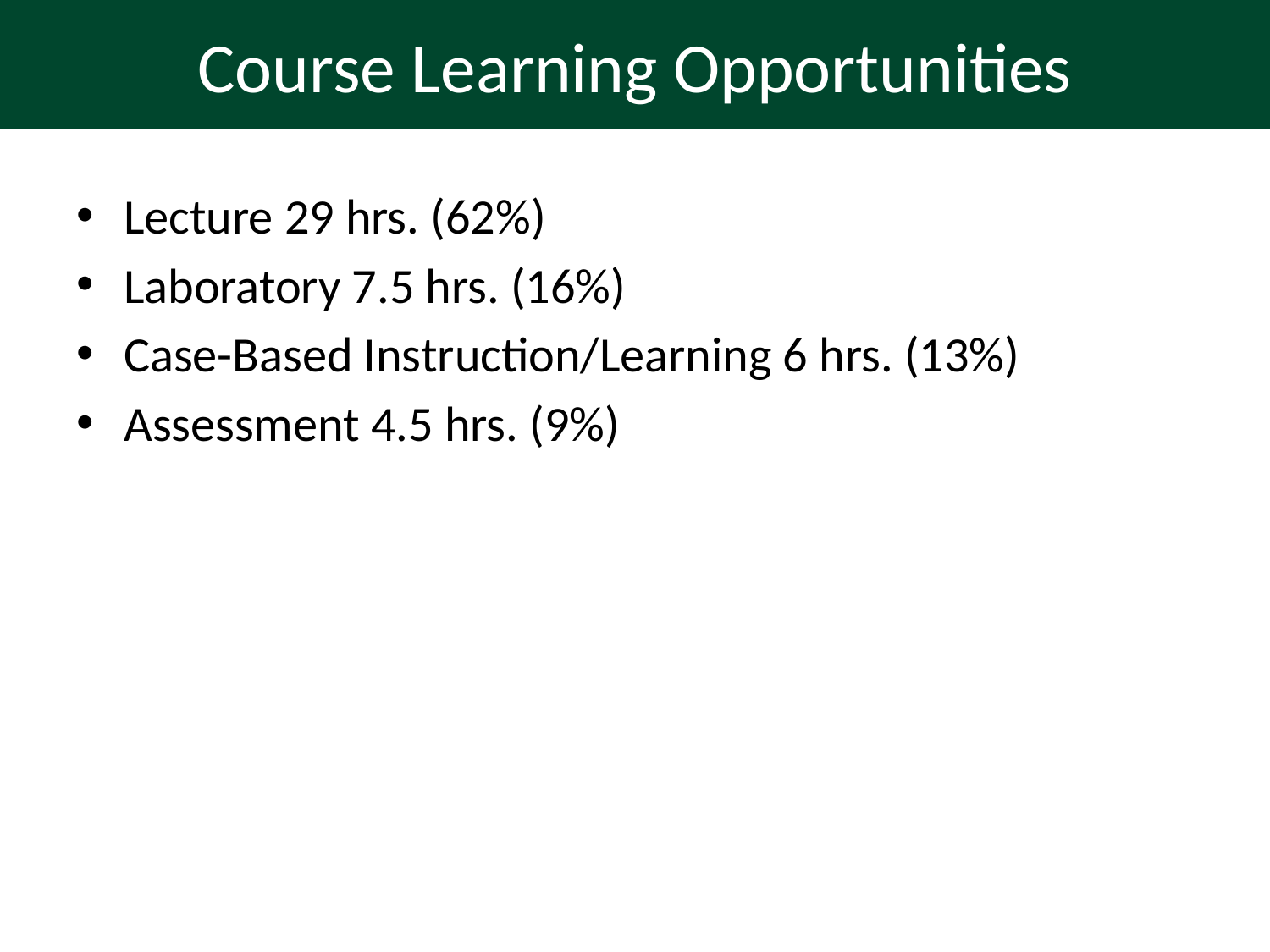

# Course Learning Opportunities
Lecture 29 hrs. (62%)
Laboratory 7.5 hrs. (16%)
Case-Based Instruction/Learning 6 hrs. (13%)
Assessment 4.5 hrs. (9%)